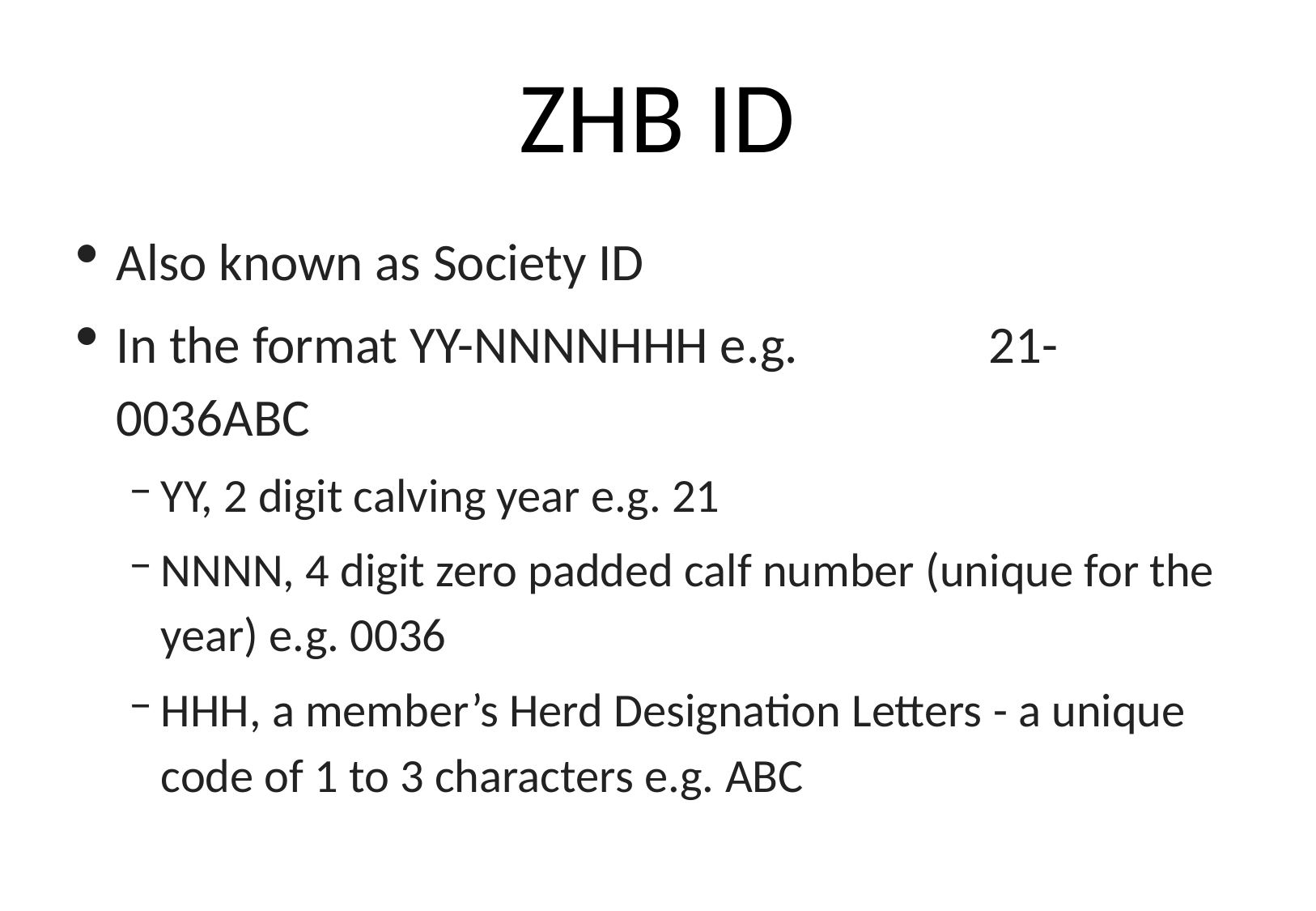

# ZHB ID
Also known as Society ID
In the format YY-NNNNHHH e.g.                21-0036ABC
YY, 2 digit calving year e.g. 21
NNNN, 4 digit zero padded calf number (unique for the year) e.g. 0036
HHH, a member’s Herd Designation Letters - a unique code of 1 to 3 characters e.g. ABC